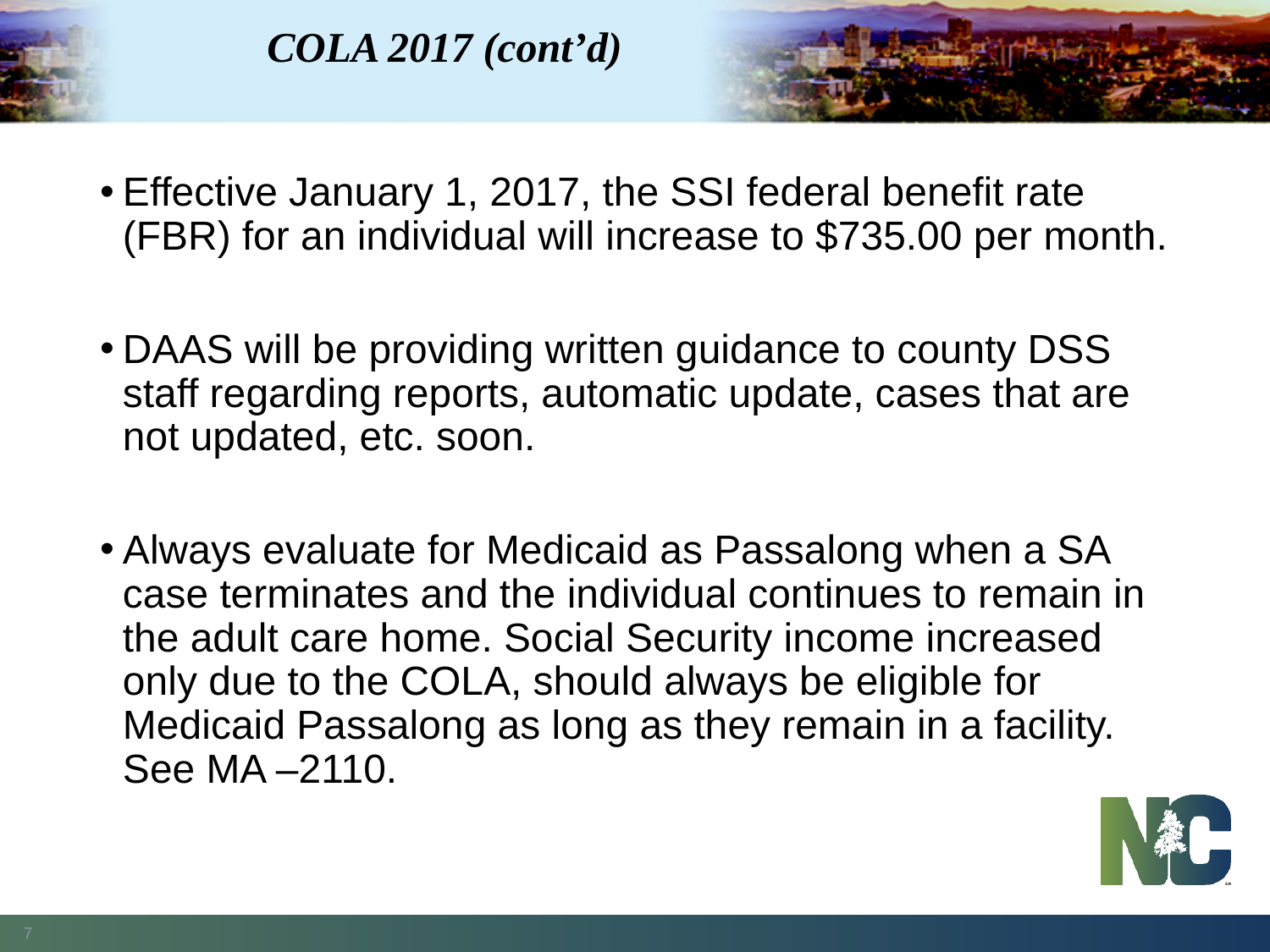

# COLA 2017 (cont’d)
Effective January 1, 2017, the SSI federal benefit rate (FBR) for an individual will increase to $735.00 per month.

DAAS will be providing written guidance to county DSS staff regarding reports, automatic update, cases that are not updated, etc. soon.

Always evaluate for Medicaid as Passalong when a SA case terminates and the individual continues to remain in the adult care home. Social Security income increased only due to the COLA, should always be eligible for Medicaid Passalong as long as they remain in a facility. See MA –2110.

7